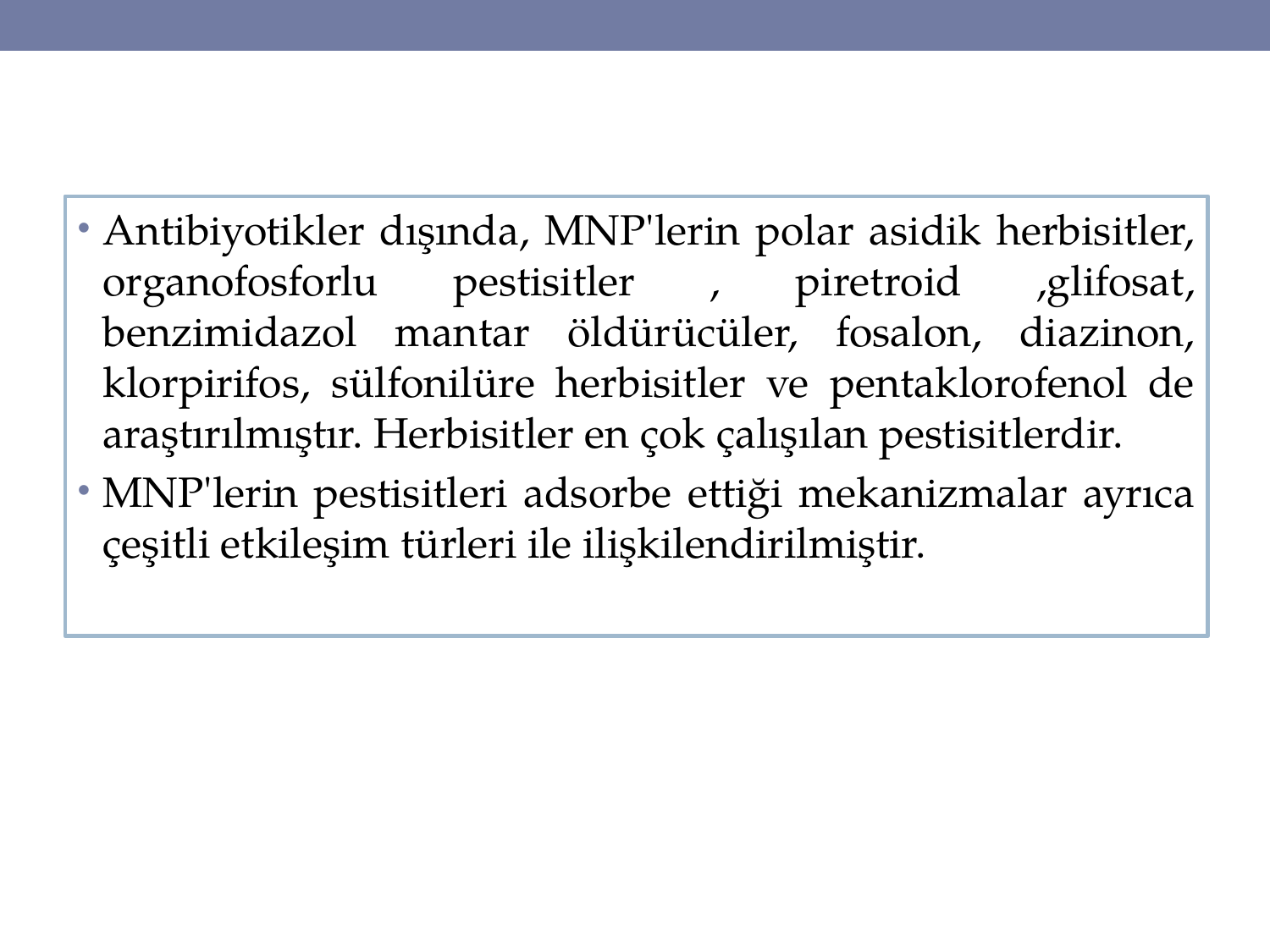

Antibiyotikler dışında, MNP'lerin polar asidik herbisitler, organofosforlu pestisitler , piretroid ,glifosat, benzimidazol mantar öldürücüler, fosalon, diazinon, klorpirifos, sülfonilüre herbisitler ve pentaklorofenol de araştırılmıştır. Herbisitler en çok çalışılan pestisitlerdir.
MNP'lerin pestisitleri adsorbe ettiği mekanizmalar ayrıca çeşitli etkileşim türleri ile ilişkilendirilmiştir.